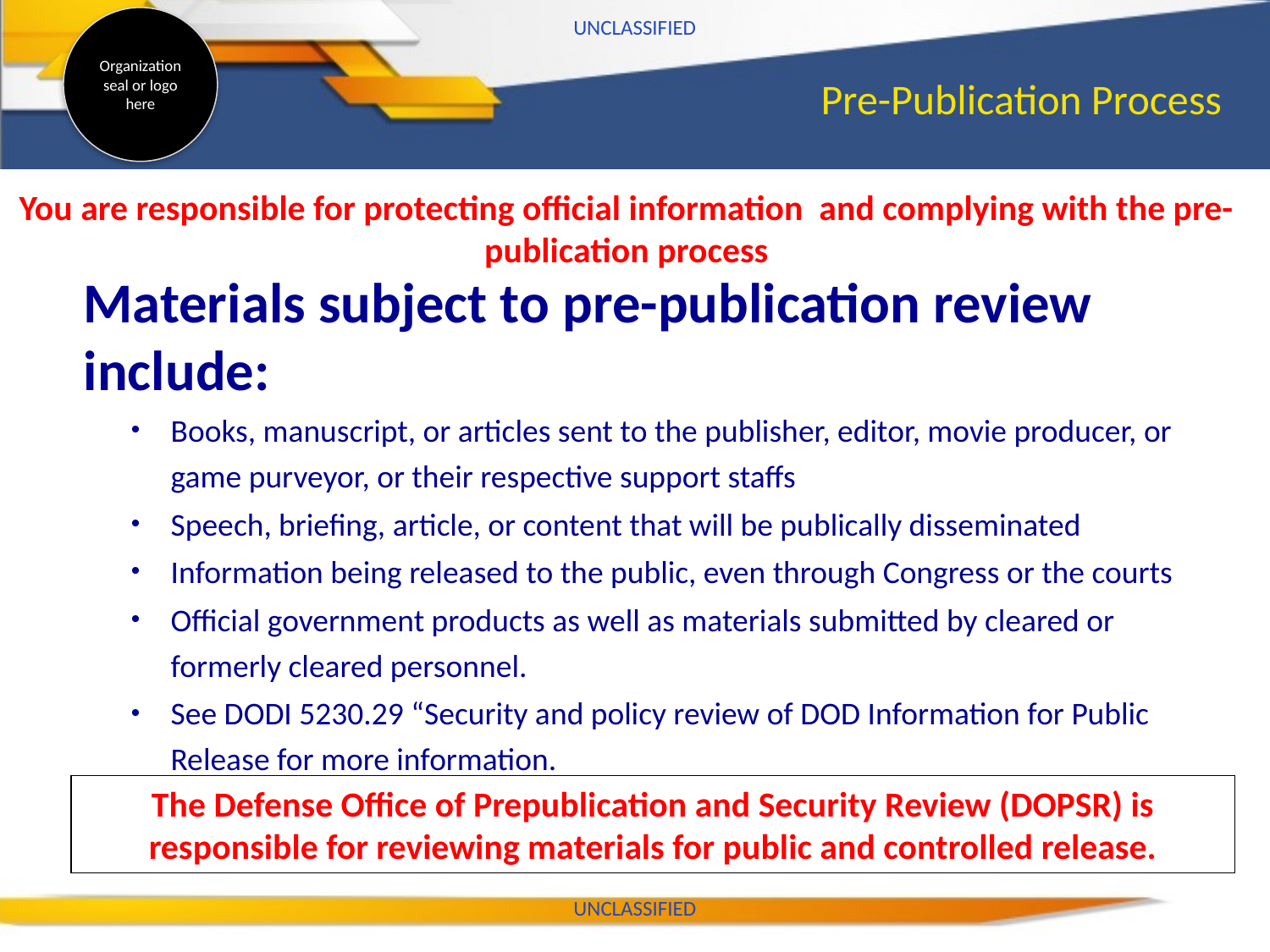

UNCLASSIFIED
# Pre-Publication Process
You are responsible for protecting official information  and complying with the pre-publication process
Materials subject to pre-publication review include:
Books, manuscript, or articles sent to the publisher, editor, movie producer, or game purveyor, or their respective support staffs
Speech, briefing, article, or content that will be publically disseminated
Information being released to the public, even through Congress or the courts
Official government products as well as materials submitted by cleared or formerly cleared personnel.
See DODI 5230.29 “Security and policy review of DOD Information for Public Release for more information.

The Defense Office of Prepublication and Security Review (DOPSR) is responsible for reviewing materials for public and controlled release.
UNCLASSIFIED